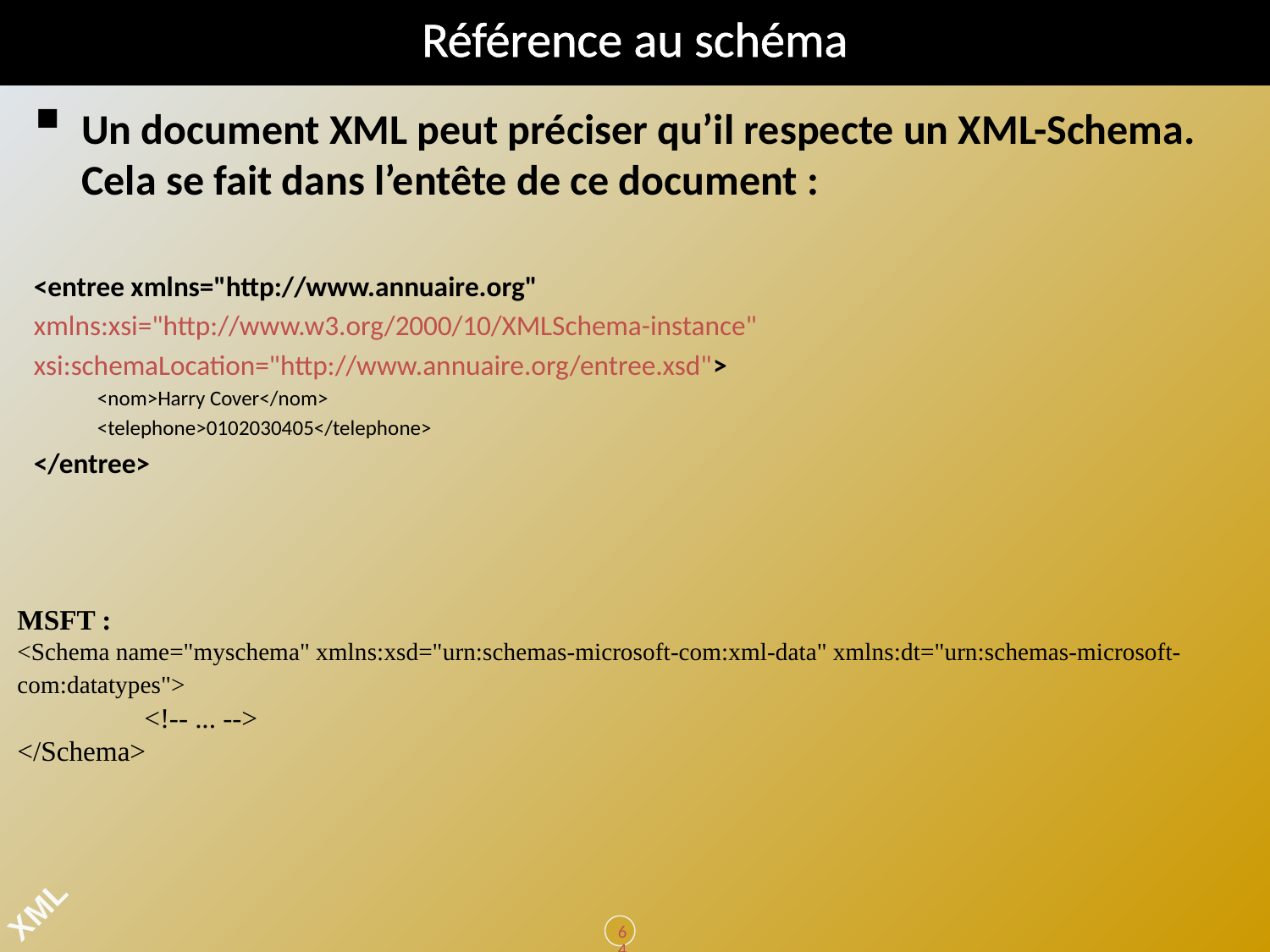

# Référence au schéma
Un document XML peut préciser qu’il respecte un XML-Schema. Cela se fait dans l’entête de ce document :

<entree xmlns="http://www.annuaire.org"
xmlns:xsi="http://www.w3.org/2000/10/XMLSchema-instance"
xsi:schemaLocation="http://www.annuaire.org/entree.xsd">
<nom>Harry Cover</nom>
<telephone>0102030405</telephone>
</entree>

MSFT :
<Schema name="myschema" xmlns:xsd="urn:schemas-microsoft-com:xml-data" xmlns:dt="urn:schemas-microsoft-com:datatypes">
	<!-- ... -->
</Schema>
64